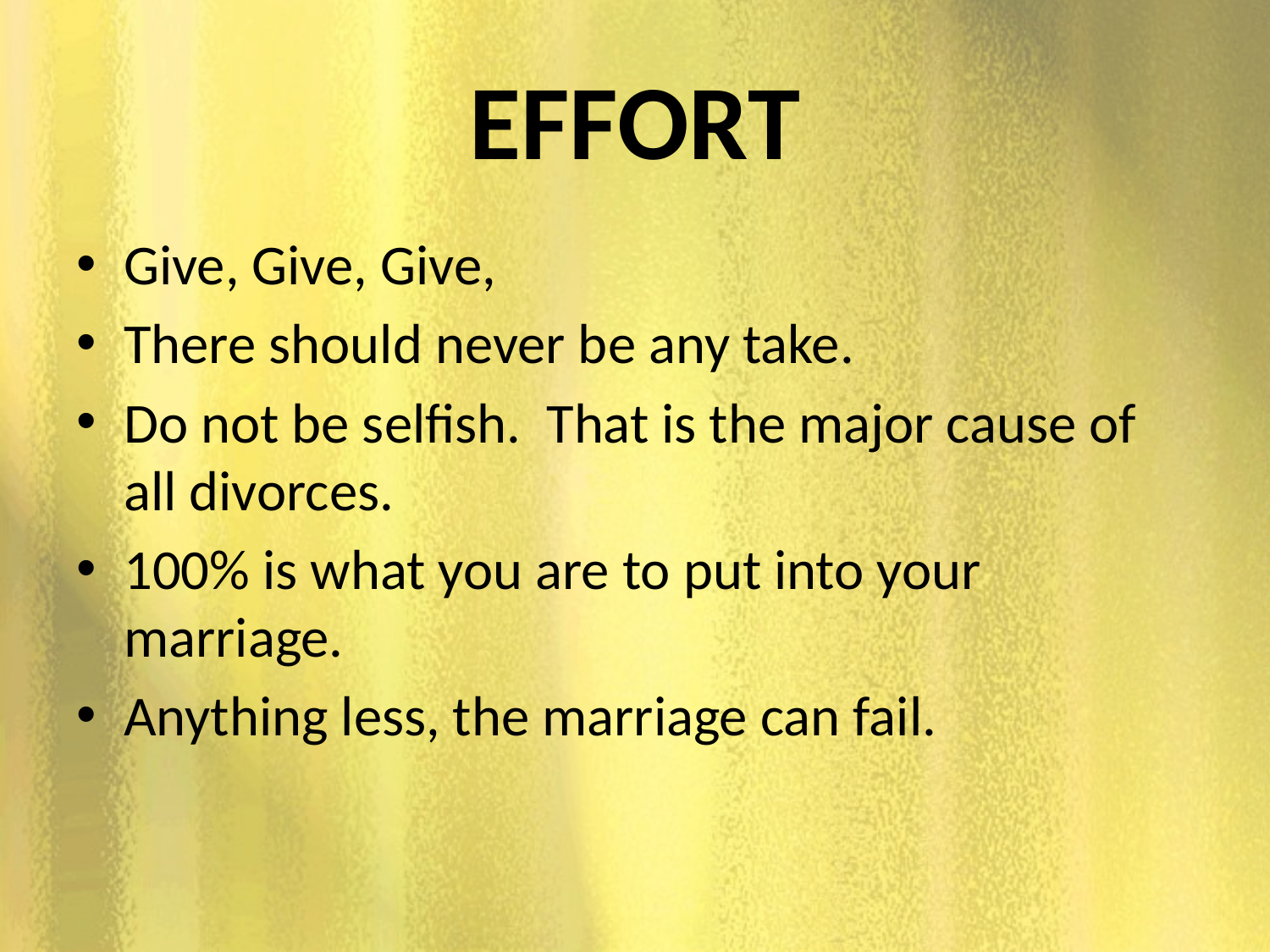

# EFFORT
Give, Give, Give,
There should never be any take.
Do not be selfish.  That is the major cause of all divorces.
100% is what you are to put into your marriage.
Anything less, the marriage can fail.